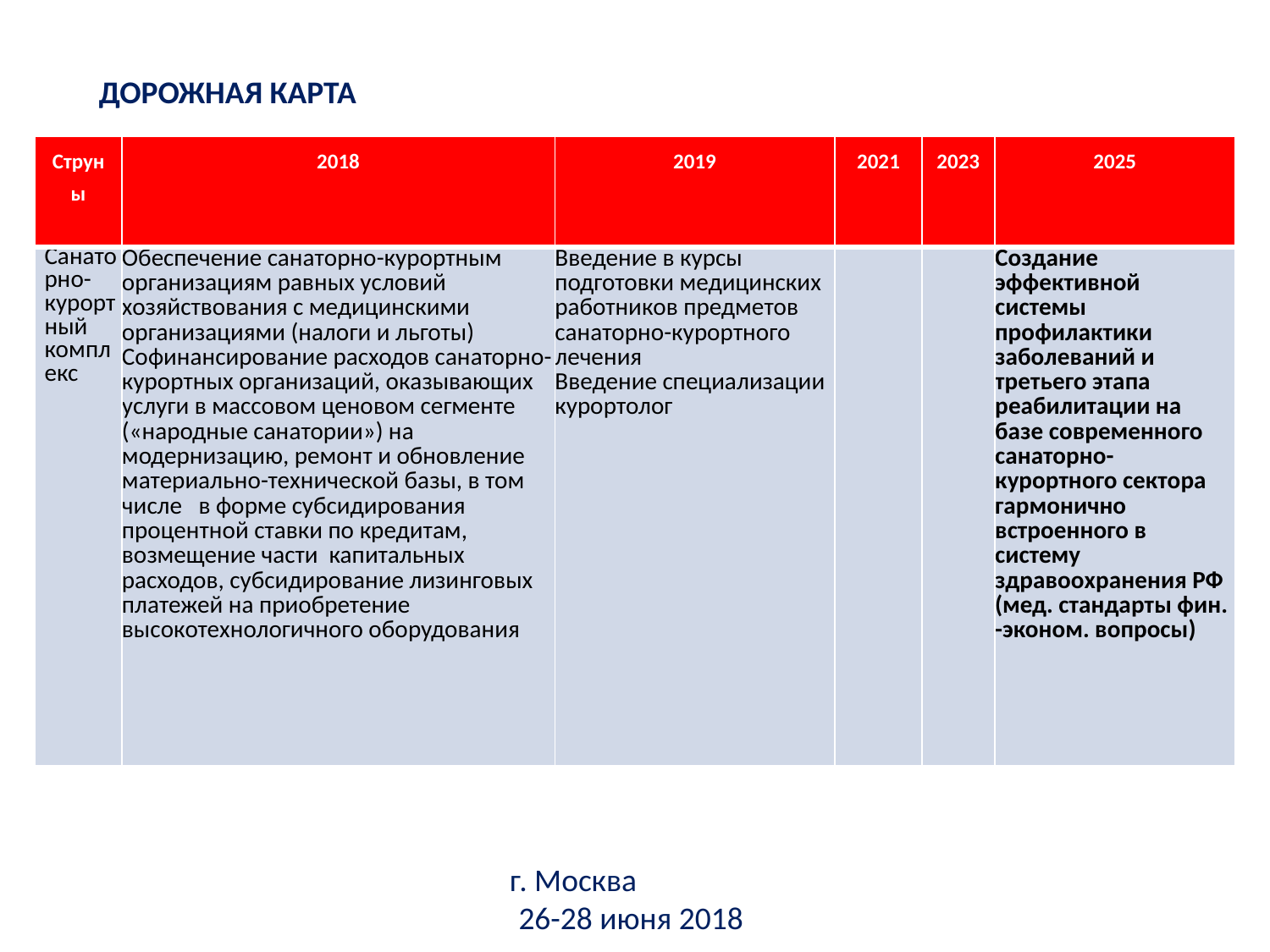

ДОРОЖНАЯ КАРТА
| Струны | 2018 | 2019 | 2021 | 2023 | 2025 |
| --- | --- | --- | --- | --- | --- |
| Санаторно-курортный комплекс | Обеспечение санаторно-курортным организациям равных условий хозяйствования с медицинскими организациями (налоги и льготы) Софинансирование расходов санаторно-курортных организаций, оказывающих услуги в массовом ценовом сегменте («народные санатории») на модернизацию, ремонт и обновление материально-технической базы, в том числе в форме субсидирования процентной ставки по кредитам, возмещение части капитальных расходов, субсидирование лизинговых платежей на приобретение высокотехнологичного оборудования | Введение в курсы подготовки медицинских работников предметов санаторно-курортного лечения Введение специализации курортолог |  |  | Создание эффективной системы профилактики заболеваний и третьего этапа реабилитации на базе современного санаторно-курортного сектора гармонично встроенного в систему здравоохранения РФ (мед. стандарты фин. -эконом. вопросы) |
г. Москва
26-28 июня 2018